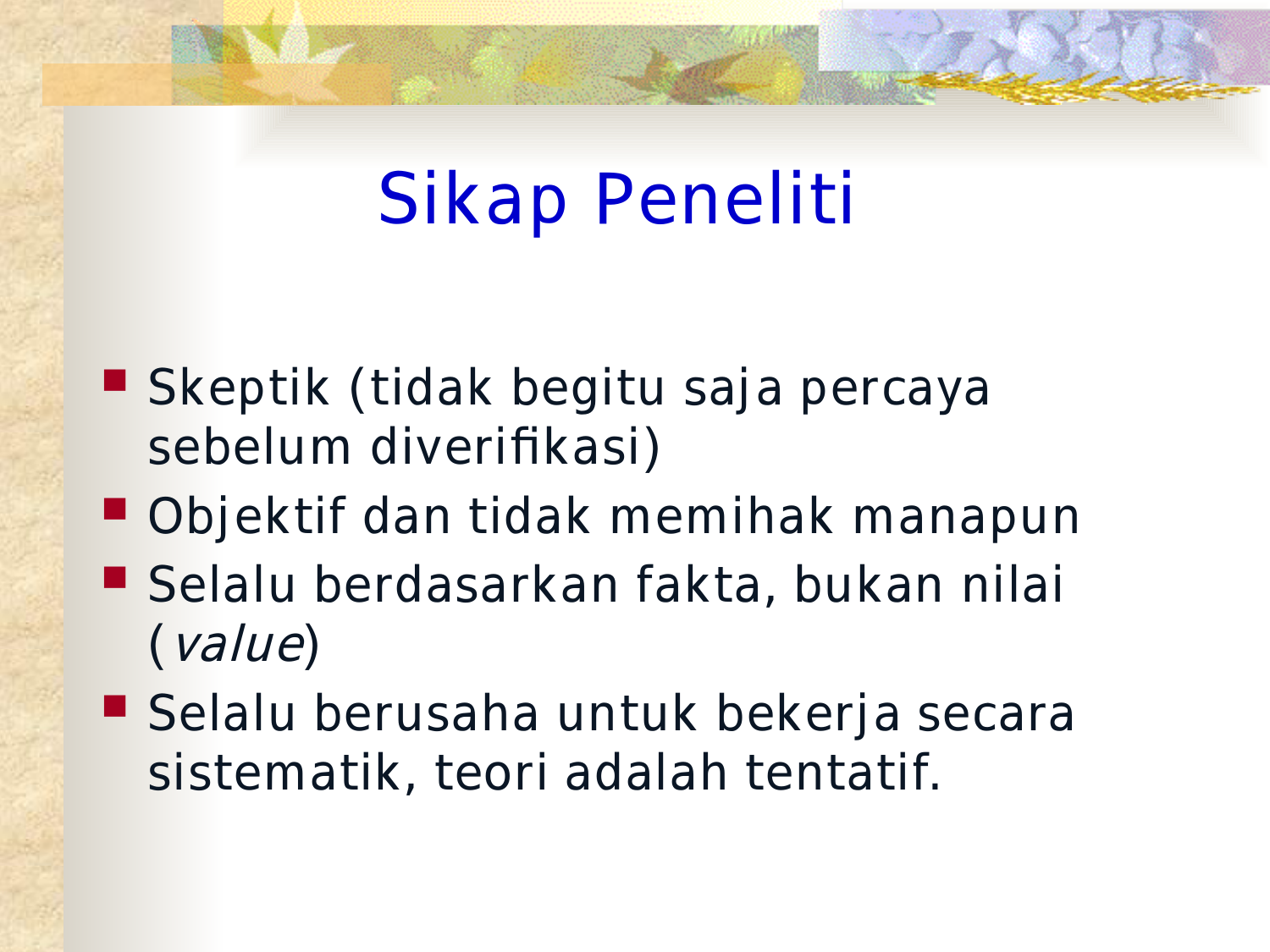

Sikap Peneliti
Skeptik (tidak begitu saja percaya sebelum diverifikasi)
Objektif dan tidak memihak manapun
Selalu berdasarkan fakta, bukan nilai (value)
Selalu berusaha untuk bekerja secara sistematik, teori adalah tentatif.